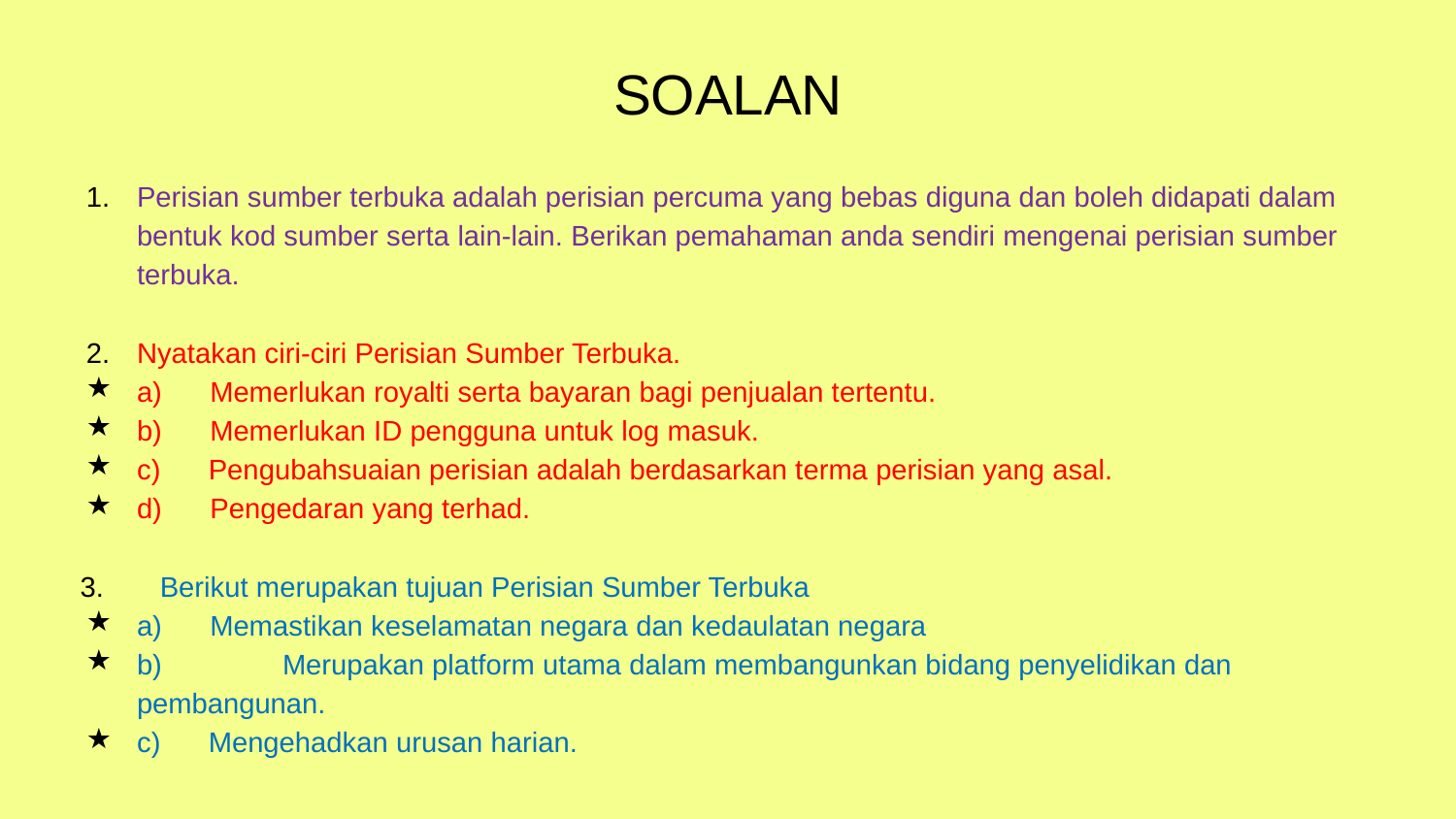

# SOALAN
Perisian sumber terbuka adalah perisian percuma yang bebas diguna dan boleh didapati dalam bentuk kod sumber serta lain-lain. Berikan pemahaman anda sendiri mengenai perisian sumber terbuka.

Nyatakan ciri-ciri Perisian Sumber Terbuka.
a)      Memerlukan royalti serta bayaran bagi penjualan tertentu.
b)      Memerlukan ID pengguna untuk log masuk.
c)      Pengubahsuaian perisian adalah berdasarkan terma perisian yang asal.
d)      Pengedaran yang terhad.

  3.       Berikut merupakan tujuan Perisian Sumber Terbuka
a)      Memastikan keselamatan negara dan kedaulatan negara
b)	Merupakan platform utama dalam membangunkan bidang penyelidikan dan pembangunan.
c)      Mengehadkan urusan harian.